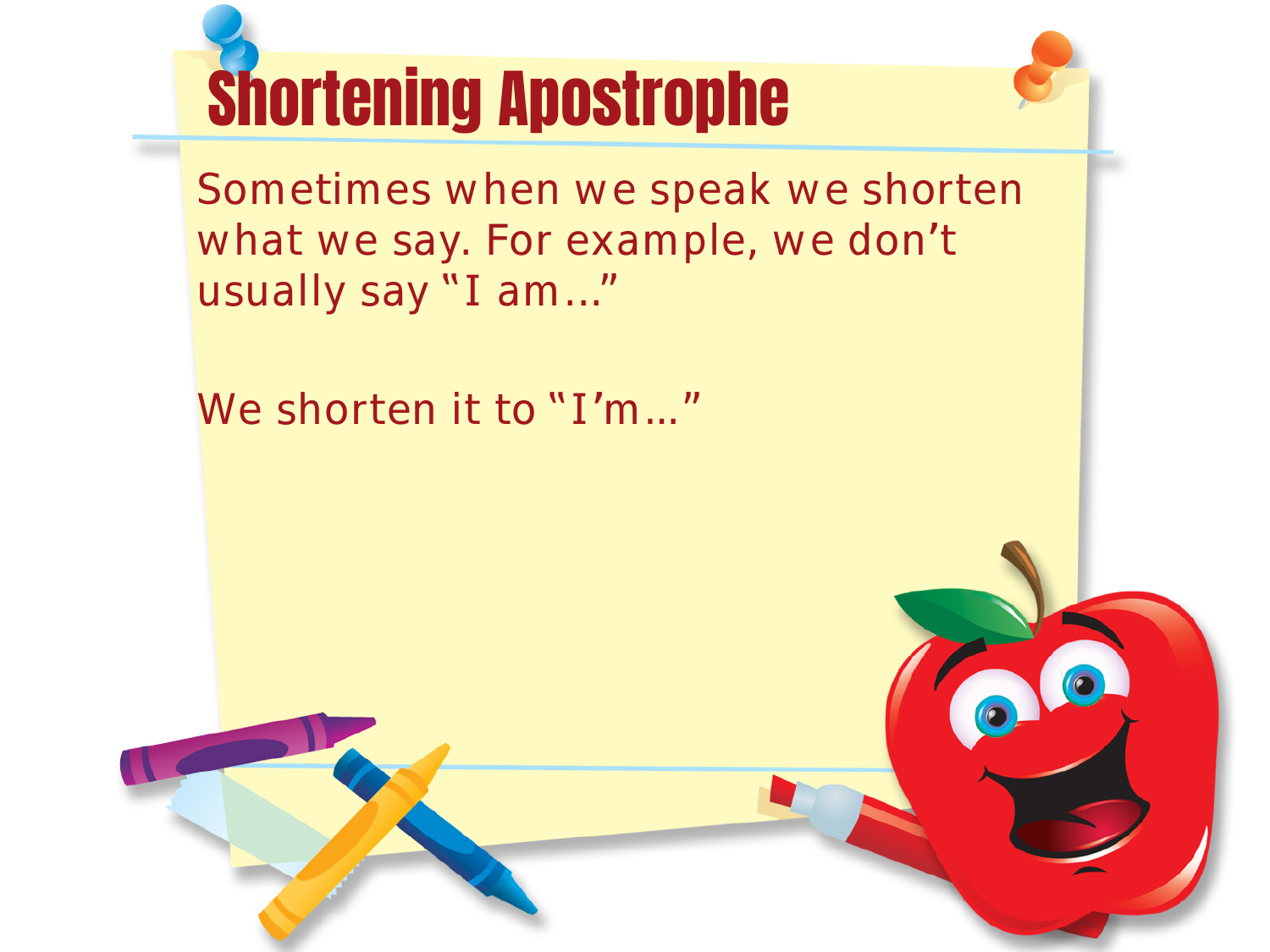

Shortening Apostrophe
Sometimes when we speak we shorten what we say. For example, we don’t usually say “I am...”

We shorten it to “I’m…”